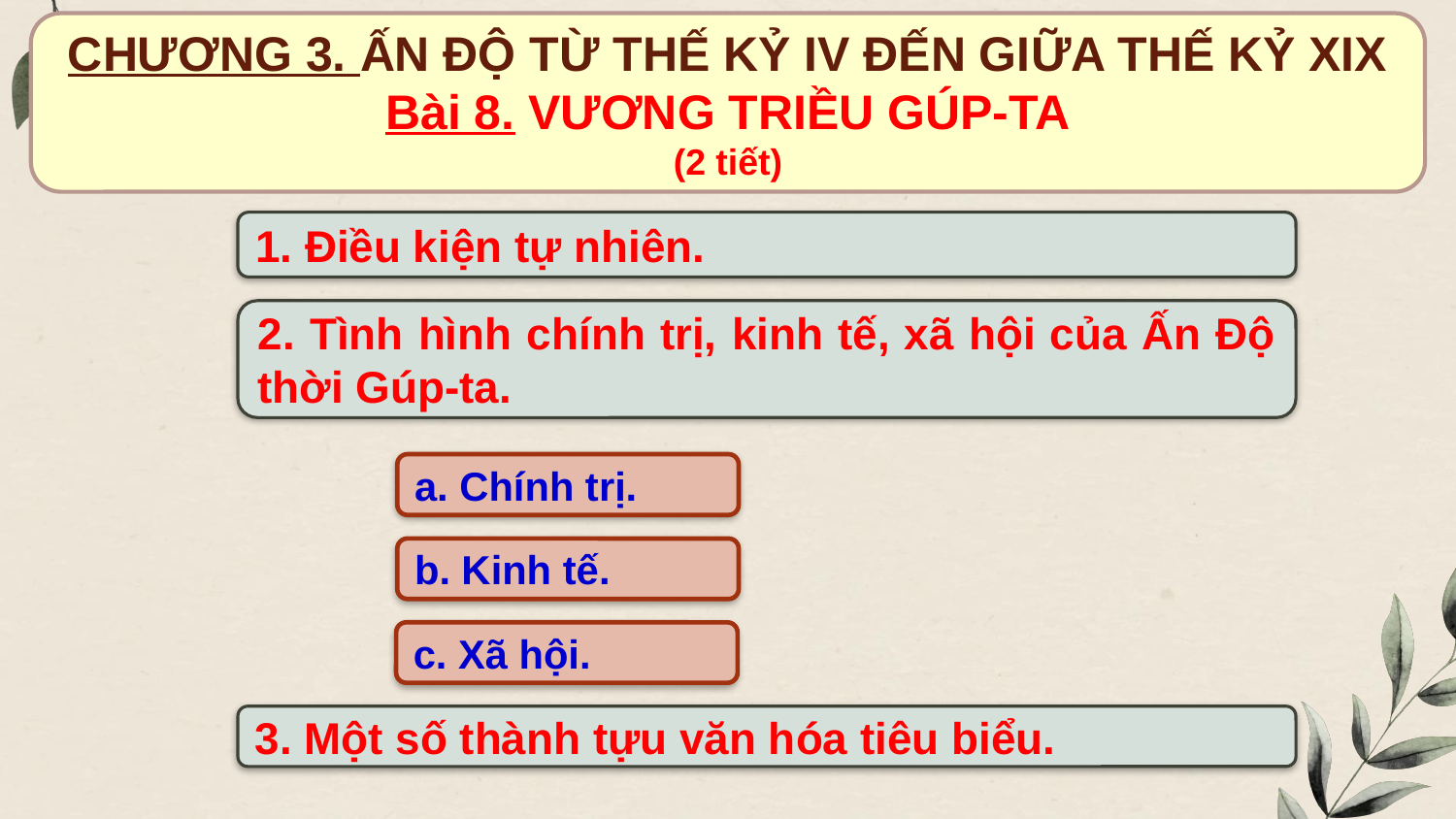

CHƯƠNG 3. ẤN ĐỘ TỪ THẾ KỶ IV ĐẾN GIỮA THẾ KỶ XIX
Bài 8. VƯƠNG TRIỀU GÚP-TA
(2 tiết)
1. Điều kiện tự nhiên.
2. Tình hình chính trị, kinh tế, xã hội của Ấn Độ thời Gúp-ta.
a. Chính trị.
b. Kinh tế.
c. Xã hội.
3. Một số thành tựu văn hóa tiêu biểu.